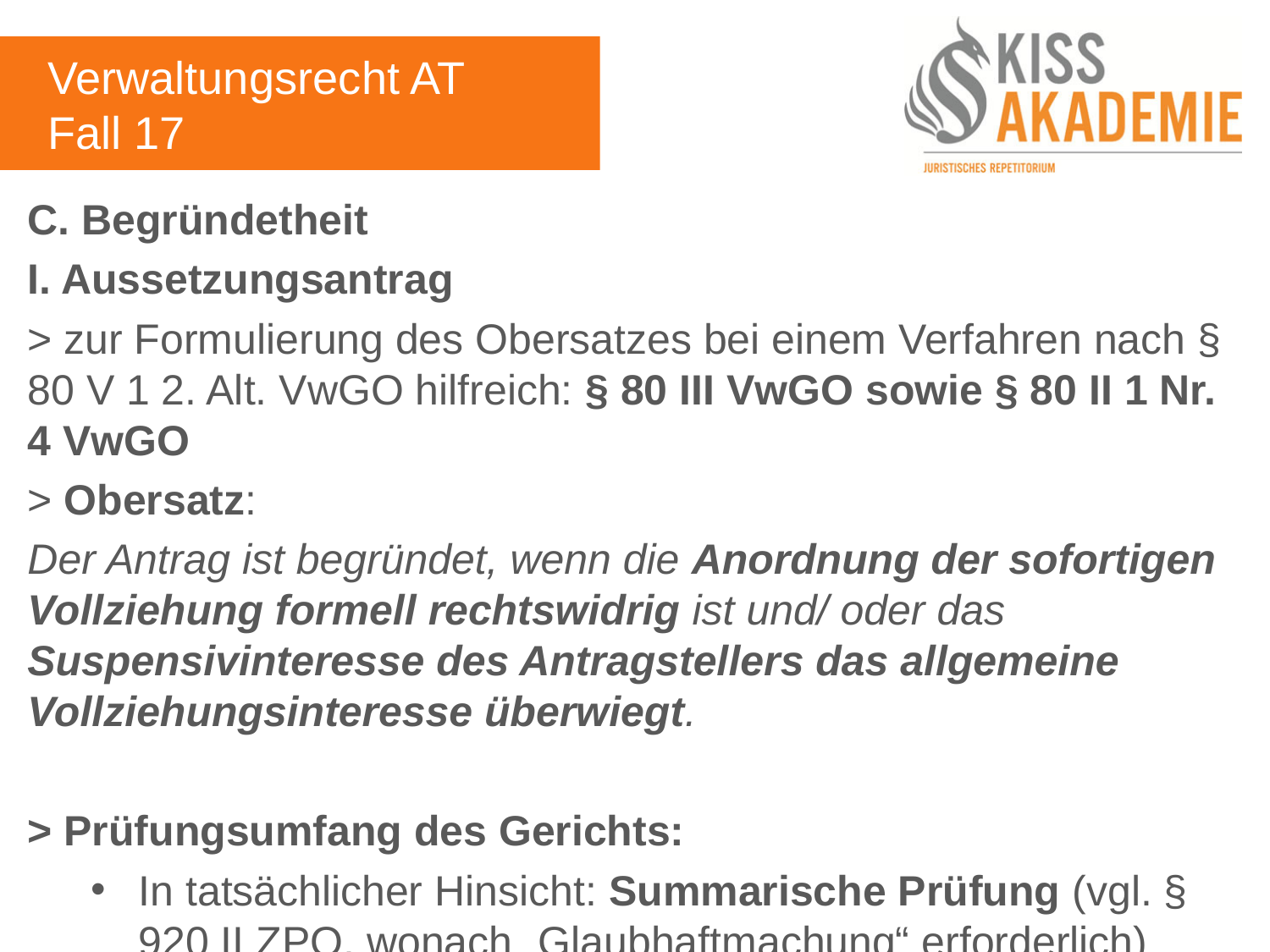

Verwaltungsrecht AT
Fall 17
C. Begründetheit
I. Aussetzungsantrag
> zur Formulierung des Obersatzes bei einem Verfahren nach § 80 V 1 2. Alt. VwGO hilfreich: § 80 III VwGO sowie § 80 II 1 Nr. 4 VwGO
> Obersatz:
Der Antrag ist begründet, wenn die Anordnung der sofortigen Vollziehung formell rechtswidrig ist und/ oder das Suspensivinteresse des Antragstellers das allgemeine Vollziehungsinteresse überwiegt.

> Prüfungsumfang des Gerichts:
In tatsächlicher Hinsicht: Summarische Prüfung (vgl. § 920 II ZPO, wonach „Glaubhaftmachung“ erforderlich)
In rechtlicher Hinsicht: umfassende Prüfung